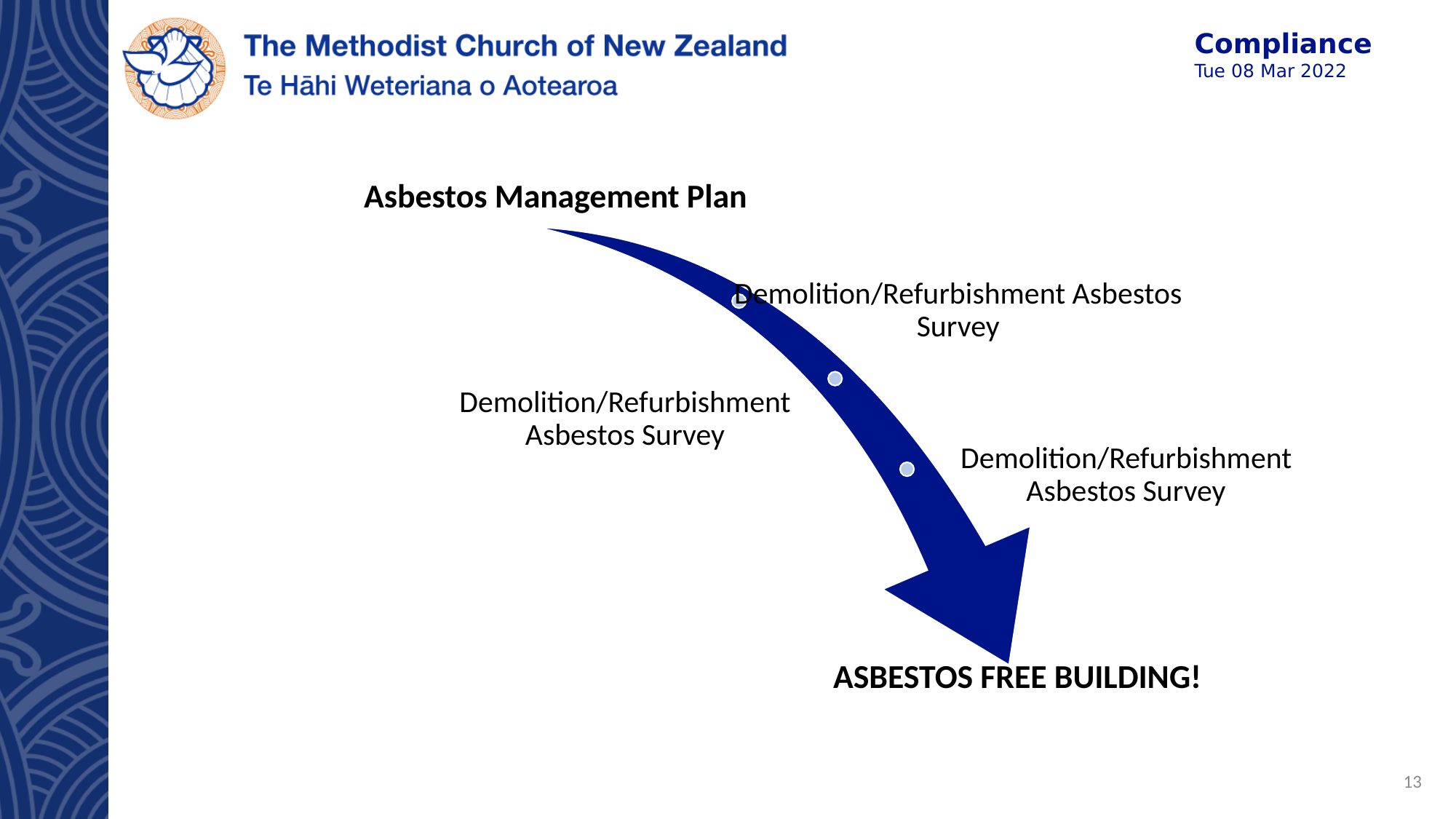

Asbestos Management Plan
Demolition/Refurbishment Asbestos Survey
Demolition/Refurbishment Asbestos Survey
Demolition/Refurbishment Asbestos Survey
ASBESTOS FREE BUILDING!
#

13